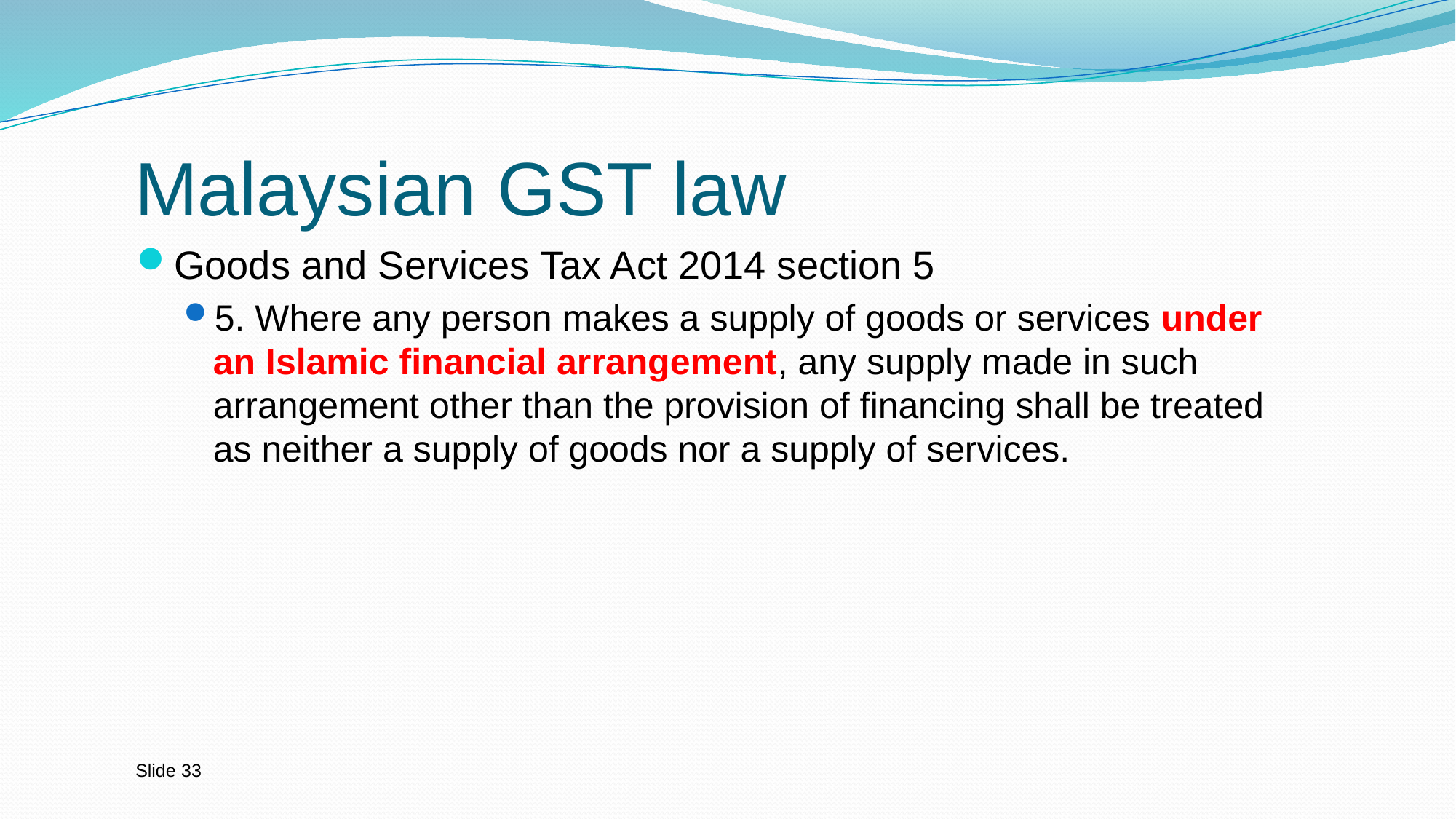

# Malaysian GST law
Goods and Services Tax Act 2014 section 5
5. Where any person makes a supply of goods or services under an Islamic financial arrangement, any supply made in such arrangement other than the provision of financing shall be treated as neither a supply of goods nor a supply of services.
Slide 33